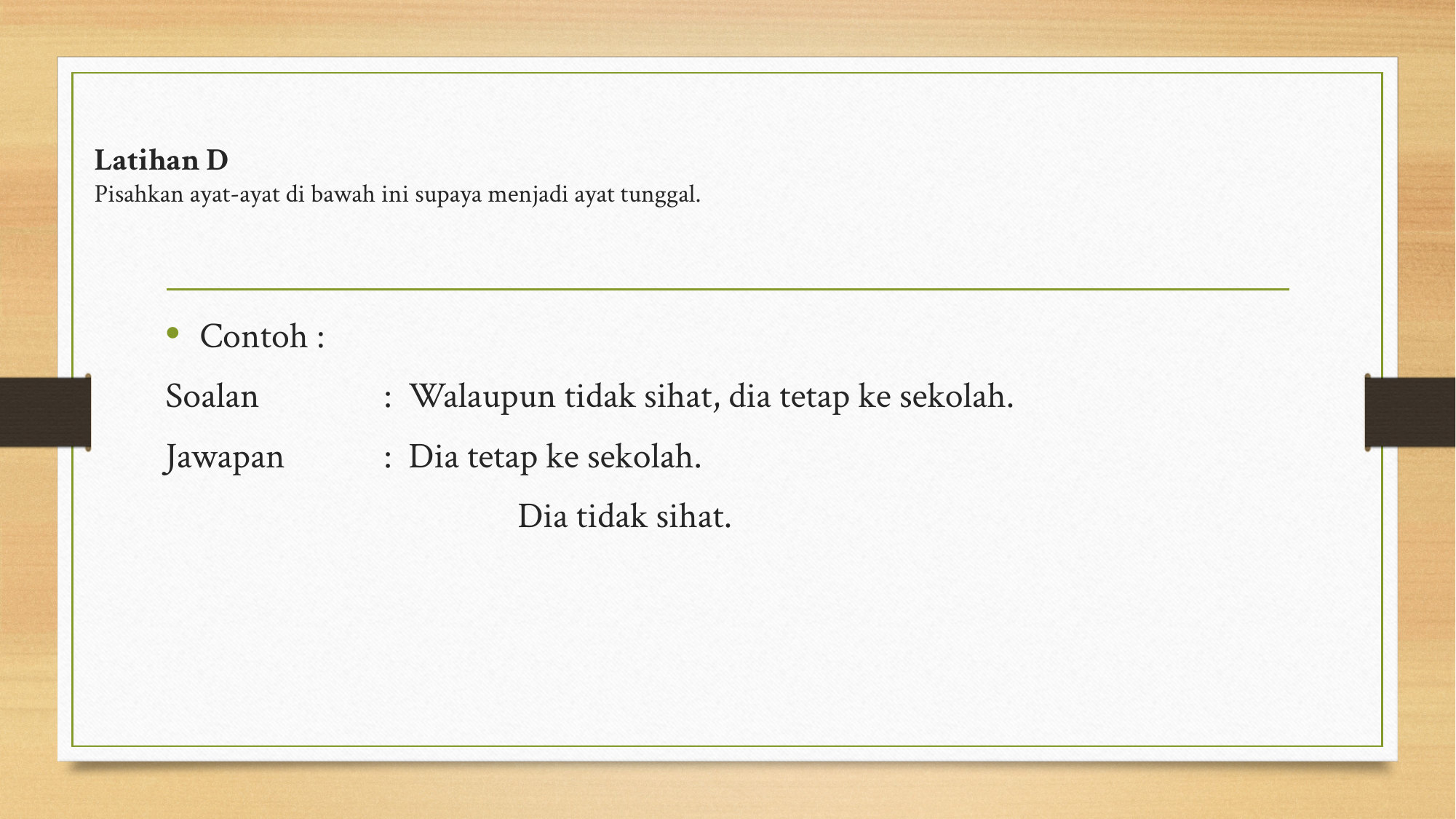

# Latihan D Pisahkan ayat-ayat di bawah ini supaya menjadi ayat tunggal.
Contoh :
Soalan		:  Walaupun tidak sihat, dia tetap ke sekolah.
Jawapan	:  Dia tetap ke sekolah.
			   Dia tidak sihat.